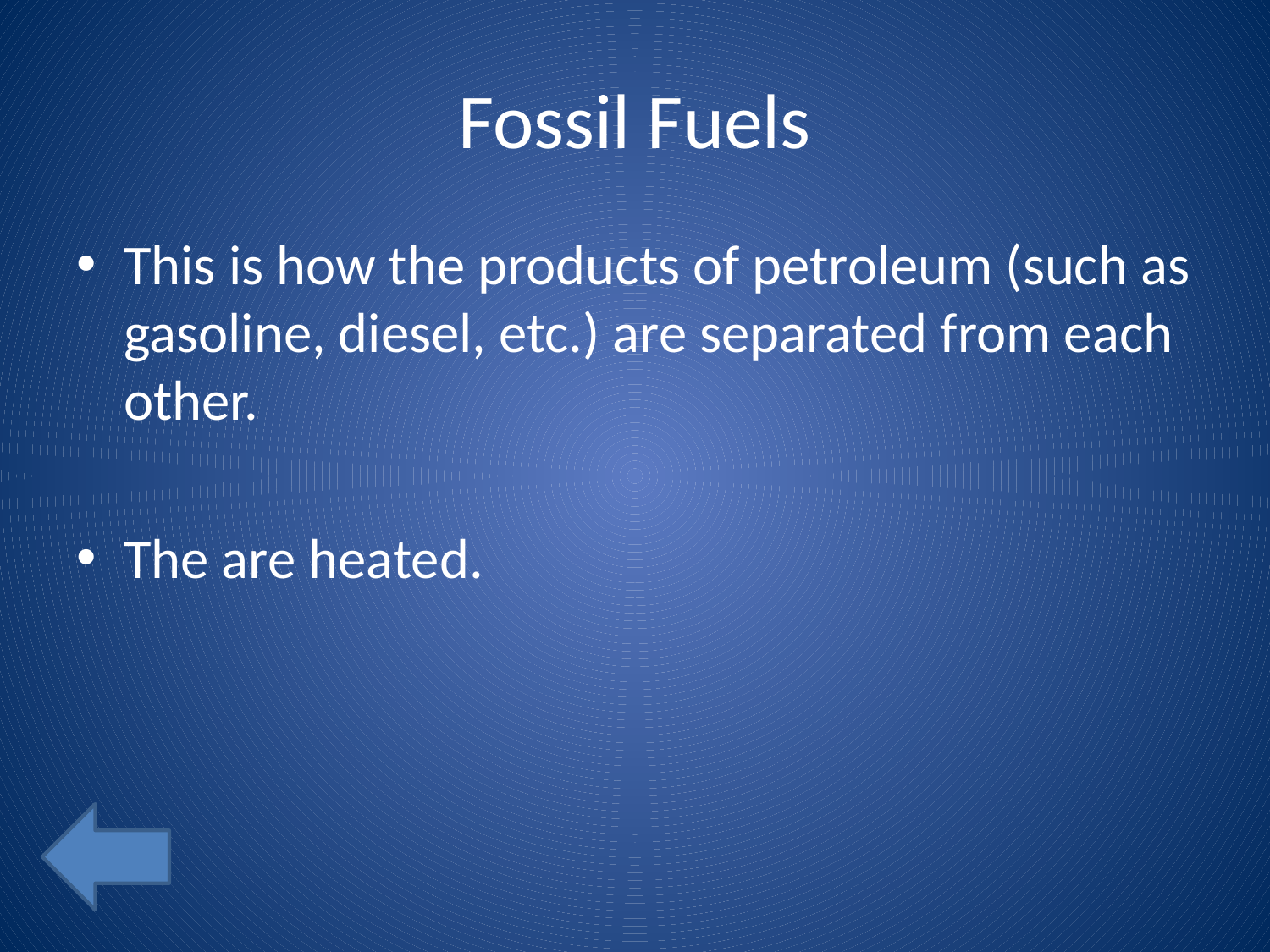

# Fossil Fuels
This is how the products of petroleum (such as gasoline, diesel, etc.) are separated from each other.

The are heated.